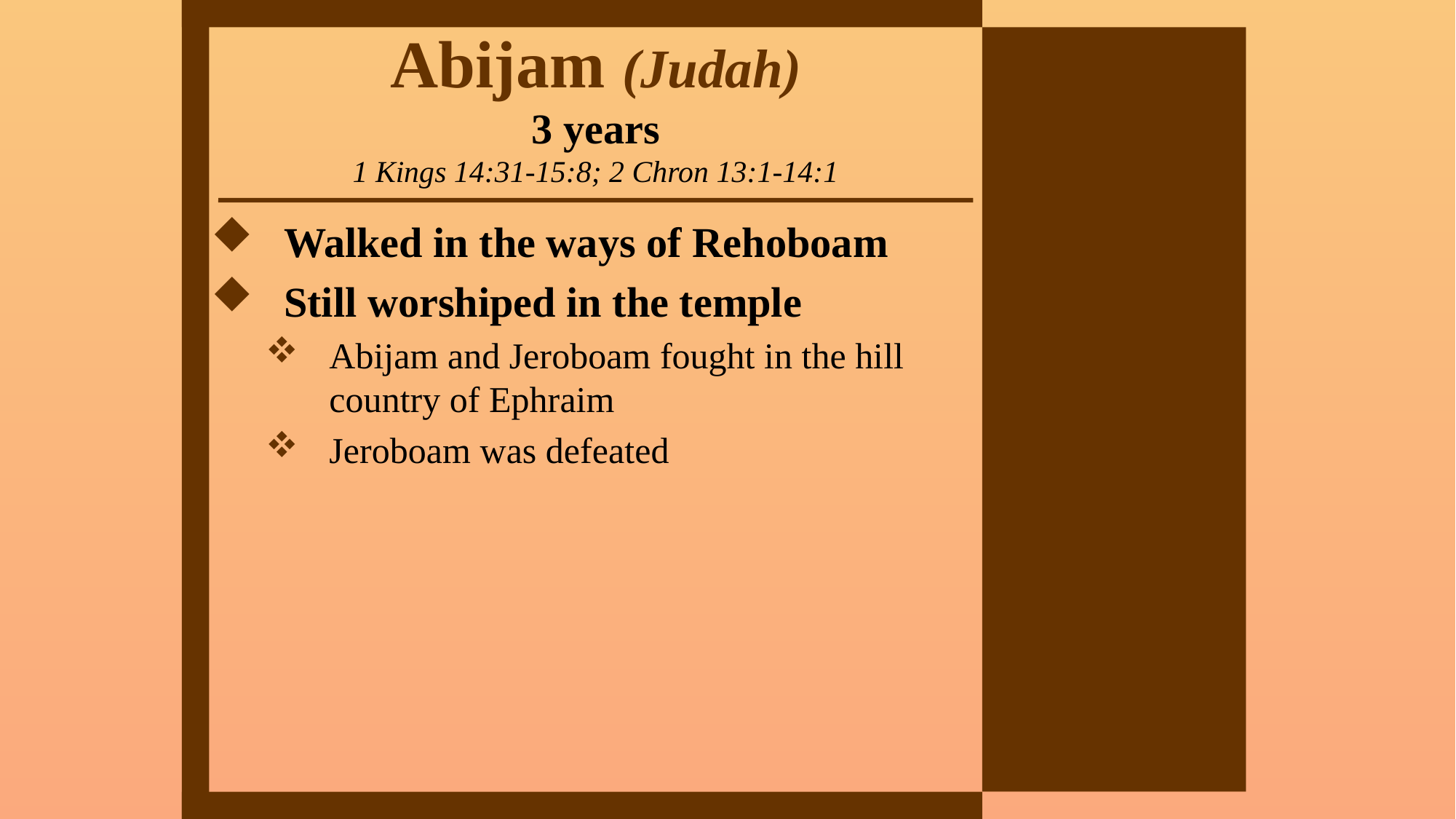

# Abijam (Judah) 3 years 1 Kings 14:31-15:8; 2 Chron 13:1-14:1

Walked in the ways of Rehoboam
Still worshiped in the temple
Abijam and Jeroboam fought in the hill country of Ephraim
Jeroboam was defeated